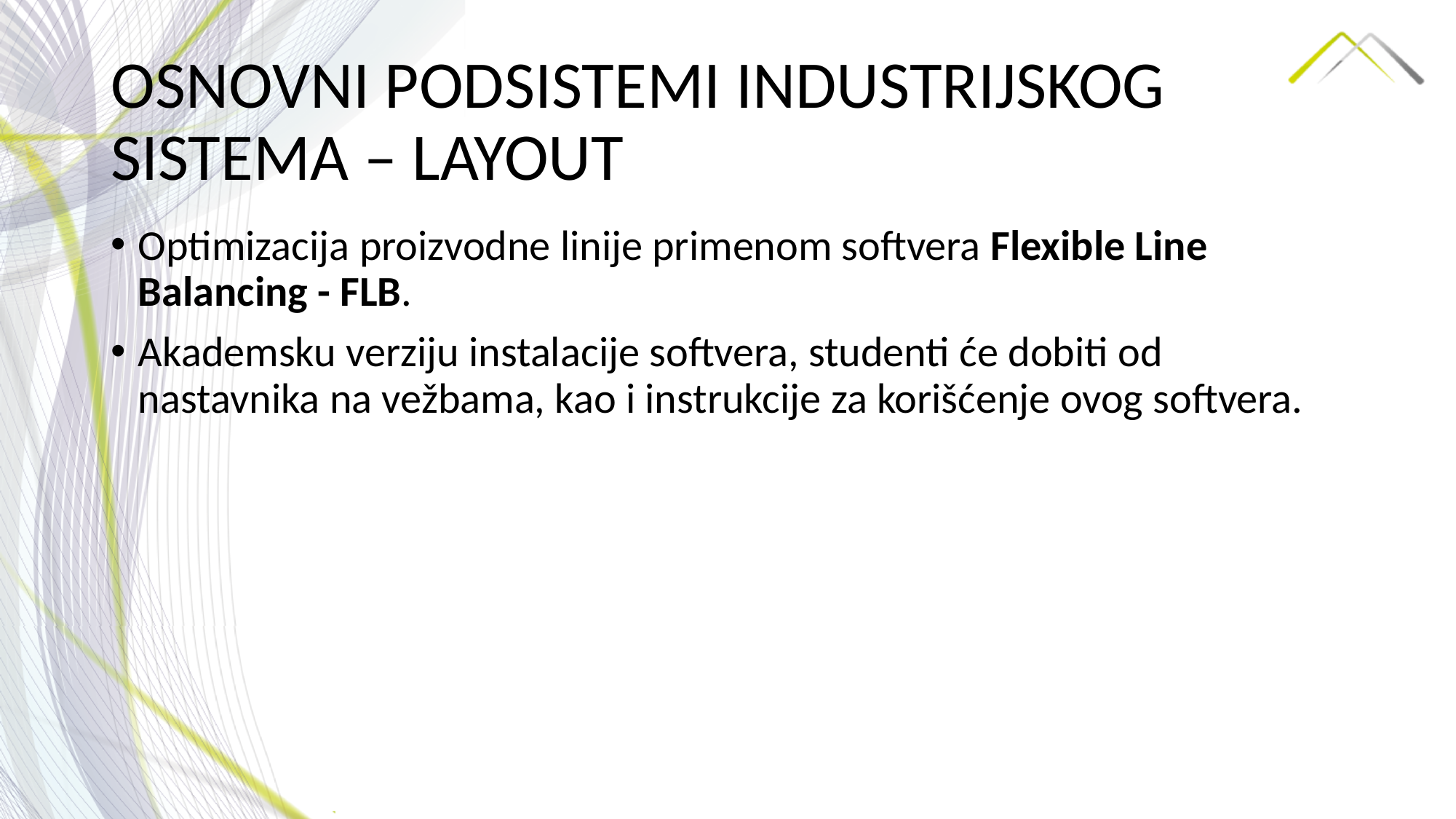

# OSNOVNI PODSISTEMI INDUSTRIJSKOG SISTEMA – LAYOUT
Optimizacija proizvodne linije primenom softvera Flexible Line Balancing - FLB.
Akademsku verziju instalacije softvera, studenti će dobiti od nastavnika na vežbama, kao i instrukcije za korišćenje ovog softvera.